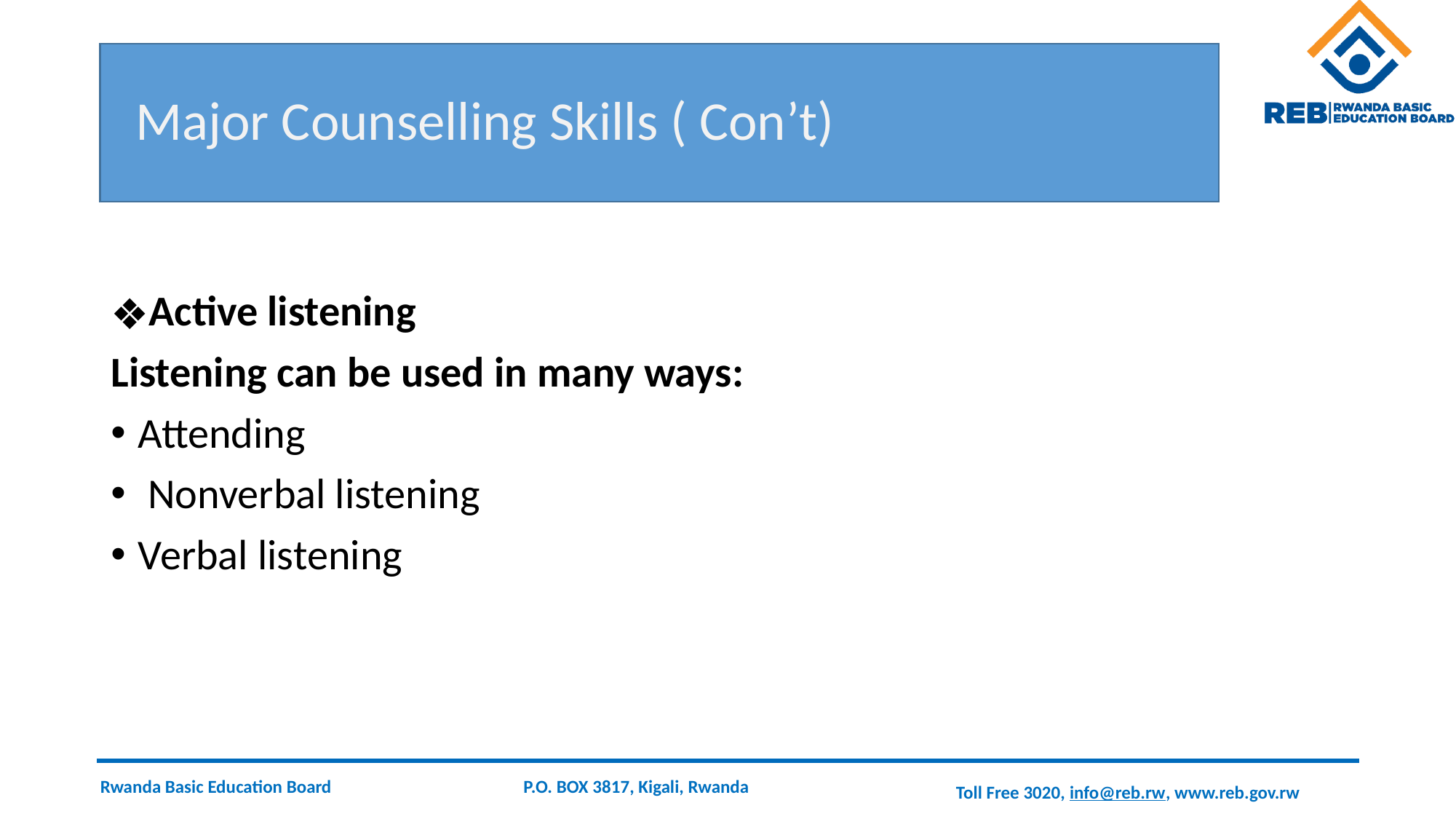

# Major Counselling Skills ( Con’t)

Active listening
Listening can be used in many ways:
Attending
 Nonverbal listening
Verbal listening